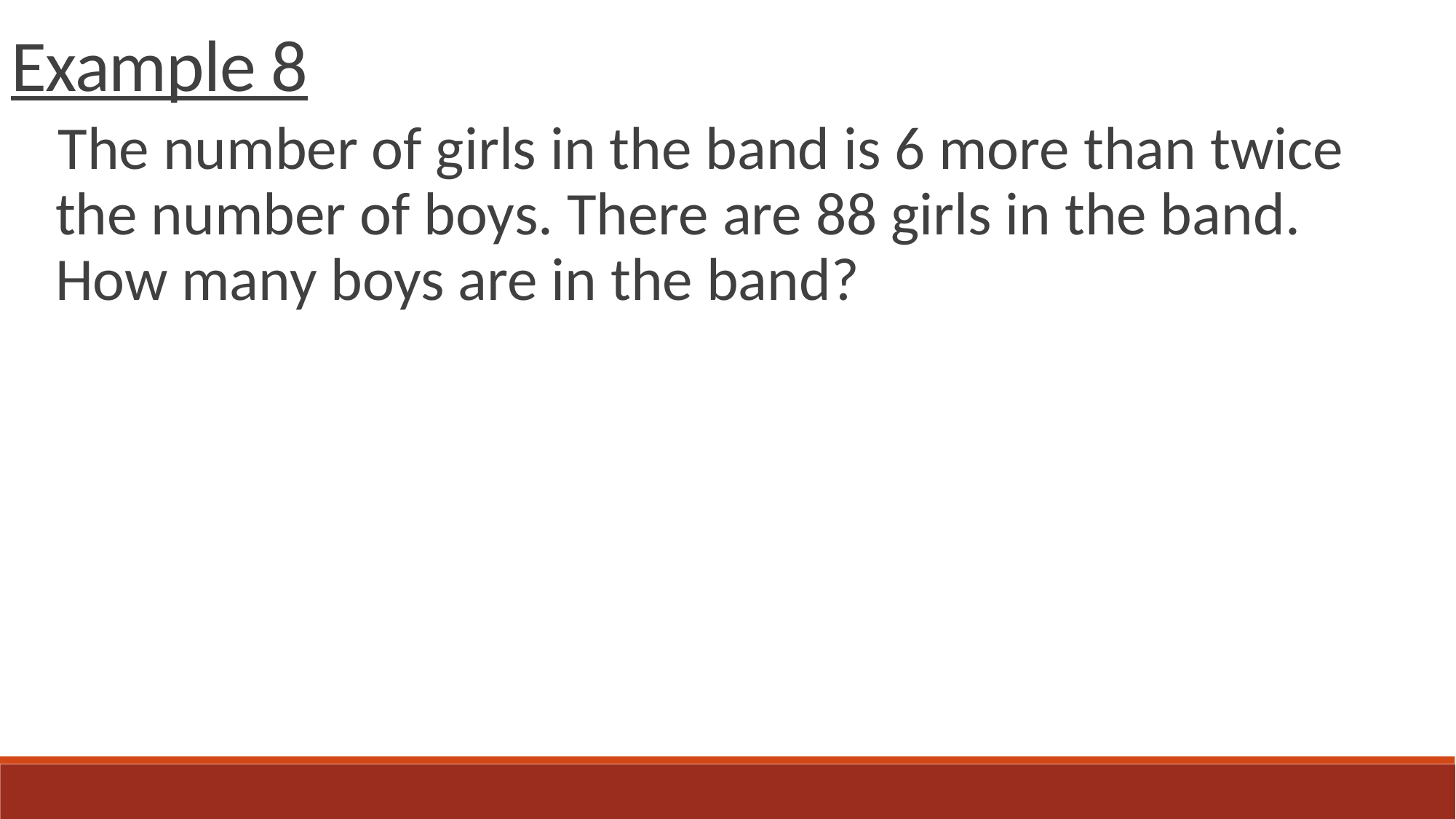

Example 8
The number of girls in the band is 6 more than twice the number of boys. There are 88 girls in the band. How many boys are in the band?